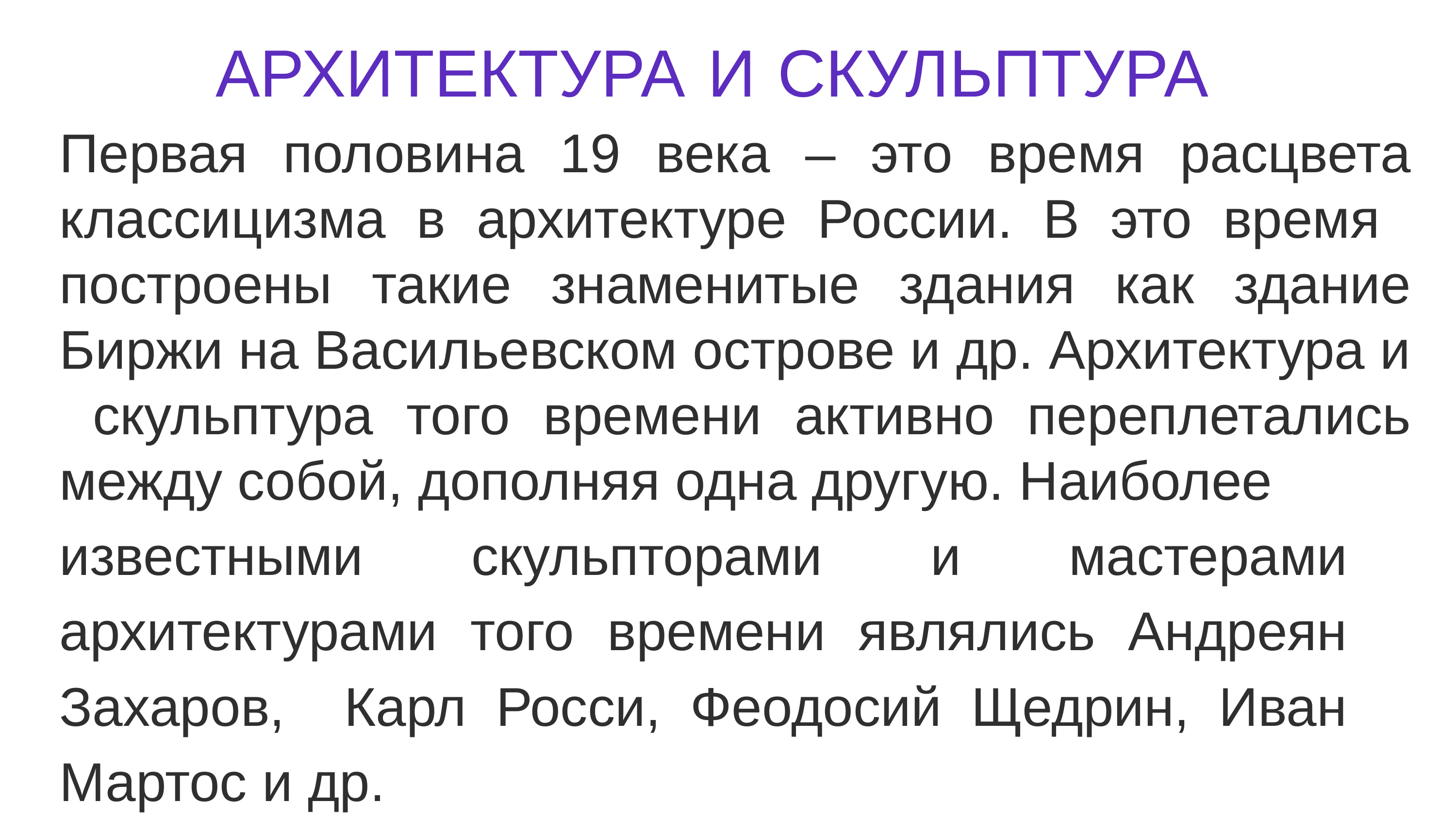

# АРХИТЕКТУРА И СКУЛЬПТУРА
Первая половина 19 века – это время расцвета классицизма в архитектуре России. В это время  построены такие знаменитые здания как здание Биржи на Васильевском острове и др. Архитектура и  скульптура того времени активно переплетались между собой, дополняя одна другую. Наиболее
известными скульпторами и мастерами архитектурами того времени являлись Андреян Захаров,  Карл Росси, Феодосий Щедрин, Иван Мартос и др.